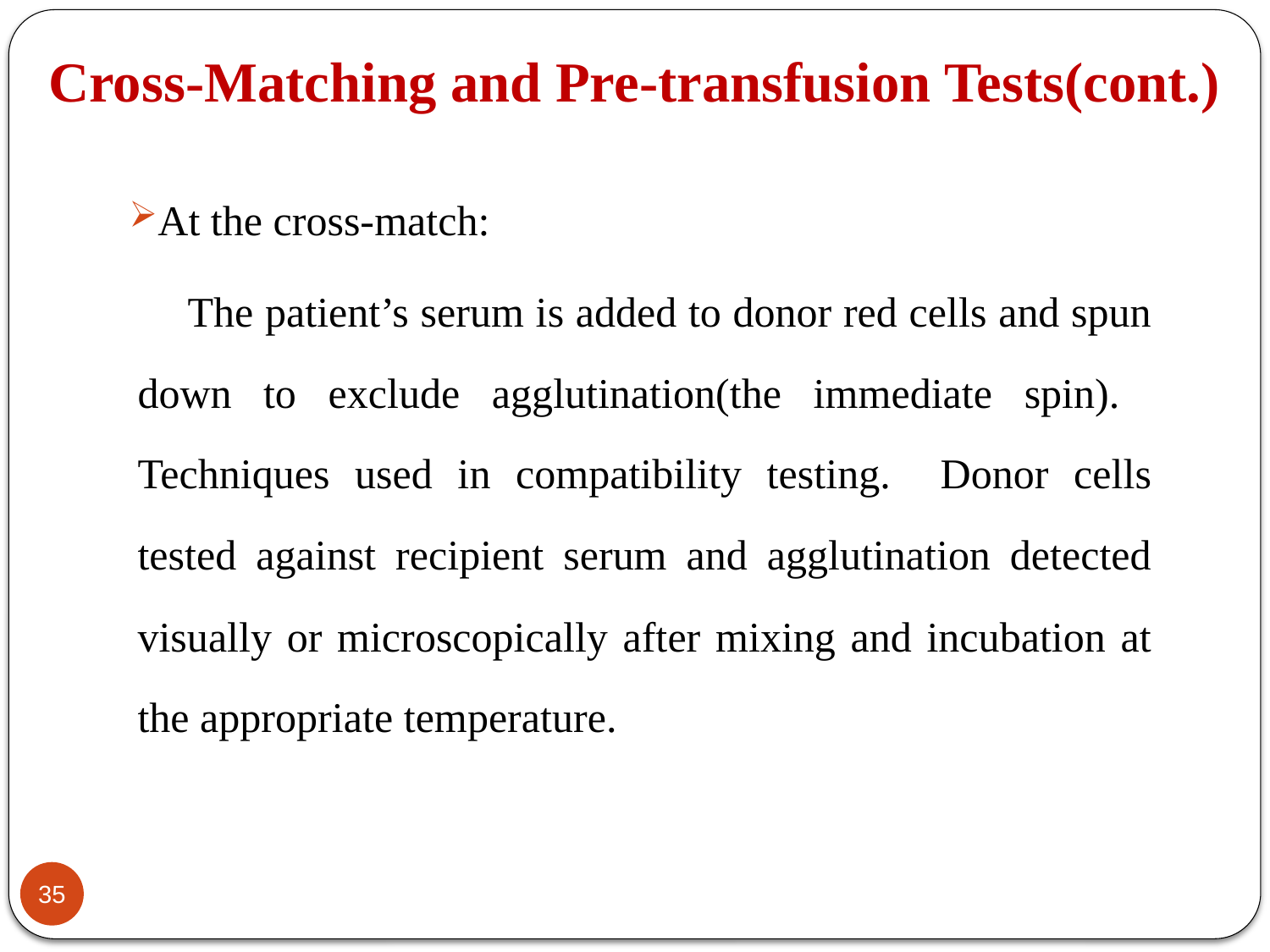

# Cross-Matching and Pre-transfusion Tests(cont.)
At the cross-match:
     The patient’s serum is added to donor red cells and spun down to exclude agglutination(the immediate spin).  Techniques used in compatibility testing.  Donor cells tested against recipient serum and agglutination detected visually or microscopically after mixing and incubation at the appropriate temperature.
35